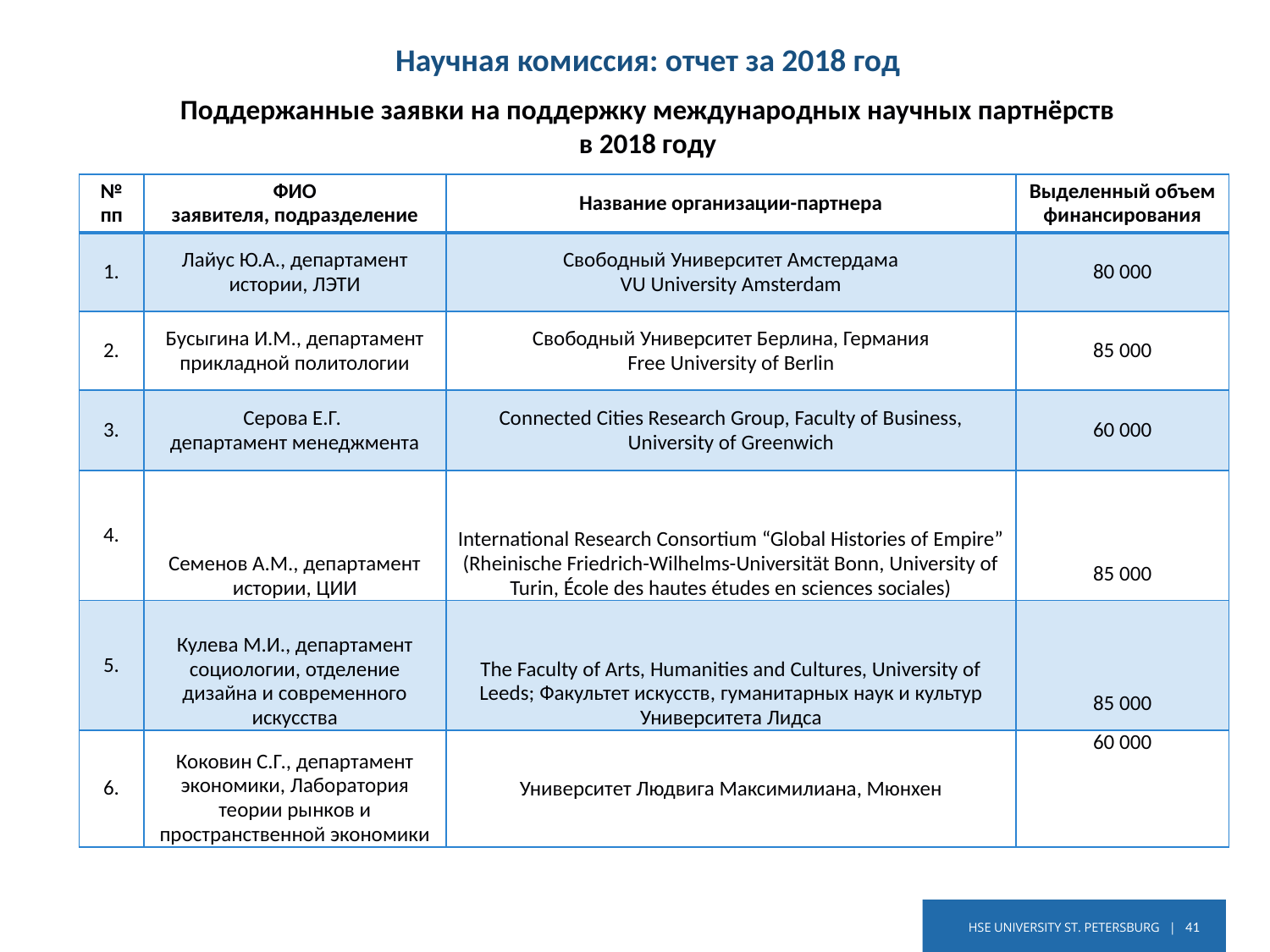

Научная комиссия: отчет за 2018 год

Поддержанные заявки на поддержку международных научных партнёрств
в 2018 году
| № пп | ФИО заявителя, подразделение | Название организации-партнера | Выделенный объем финансирования |
| --- | --- | --- | --- |
| 1. | Лайус Ю.А., департамент истории, ЛЭТИ | Свободный Университет Амстердама VU University Amsterdam | 80 000 |
| 2. | Бусыгина И.М., департамент прикладной политологии | Свободный Университет Берлина, Германия Free University of Berlin | 85 000 |
| 3. | Серова Е.Г. департамент менеджмента | Connected Cities Research Group, Faculty of Business, University of Greenwich | 60 000 |
| 4. | Семенов А.М., департамент истории, ЦИИ | International Research Consortium “Global Histories of Empire” (Rheinische Friedrich-Wilhelms-Universität Bonn, University of Turin, École des hautes études en sciences sociales) | 85 000 |
| 5. | Кулева М.И., департамент социологии, отделение дизайна и современного искусства | The Faculty of Arts, Humanities and Cultures, University of Leeds; Факультет искусств, гуманитарных наук и культур Университета Лидса | 85 000 |
| 6. | Коковин С.Г., департамент экономики, Лаборатория теории рынков и пространственной экономики | Университет Людвига Максимилиана, Мюнхен | 60 000 |